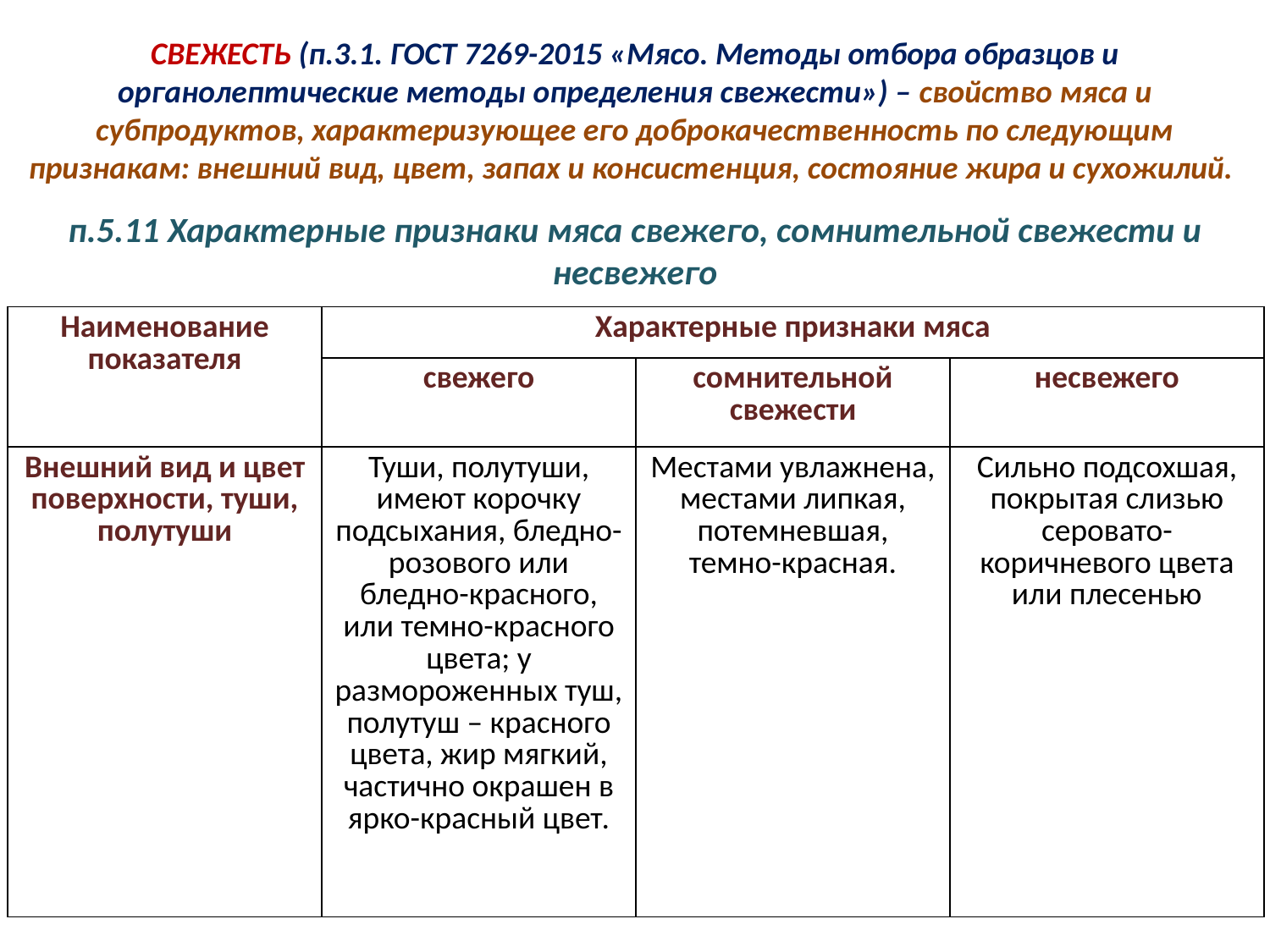

# Свежесть (п.3.1. ГОСТ 7269-2015 «Мясо. Методы отбора образцов и органолептические методы определения свежести») – свойство мяса и субпродуктов, характеризующее его доброкачественность по следующим признакам: внешний вид, цвет, запах и консистенция, состояние жира и сухожилий.
п.5.11 Характерные признаки мяса свежего, сомнительной свежести и несвежего
| Наименование показателя | Характерные признаки мяса |  |  |
| --- | --- | --- | --- |
|  | свежего | сомнительной свежести | несвежего |
| Внешний вид и цвет поверхности, туши, полутуши | Туши, полутуши, имеют корочку подсыхания, бледно-розового или бледно-красного, или темно-красного цвета; у размороженных туш, полутуш – красного цвета, жир мягкий, частично окрашен в ярко-красный цвет. | Местами увлажнена, местами липкая, потемневшая, темно-красная. | Сильно подсохшая, покрытая слизью серовато-коричневого цвета или плесенью |